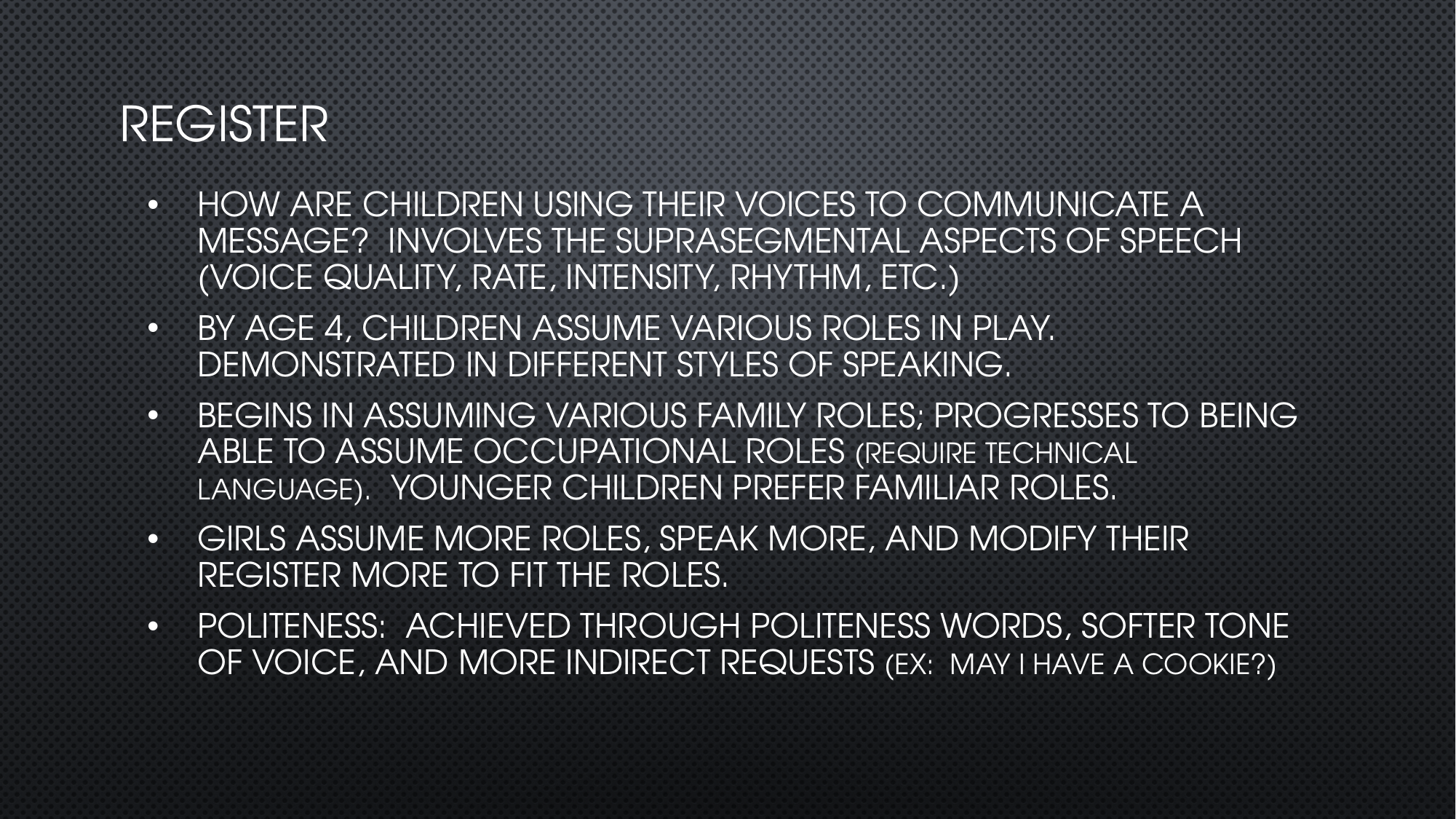

# Register
How are children using their voices to communicate a message?  Involves the suprasegmental aspects of speech (voice quality, rate, intensity, rhythm, etc.)
By age 4, children assume various roles in play.   Demonstrated in different styles of speaking.
Begins in assuming various family roles; progresses to being able to assume occupational roles (require technical language).  Younger children prefer familiar roles.
Girls assume more roles, speak more, and modify their register more to fit the roles.
Politeness:  achieved through politeness words, softer tone of voice, and more indirect requests (ex:  May I have a cookie?)